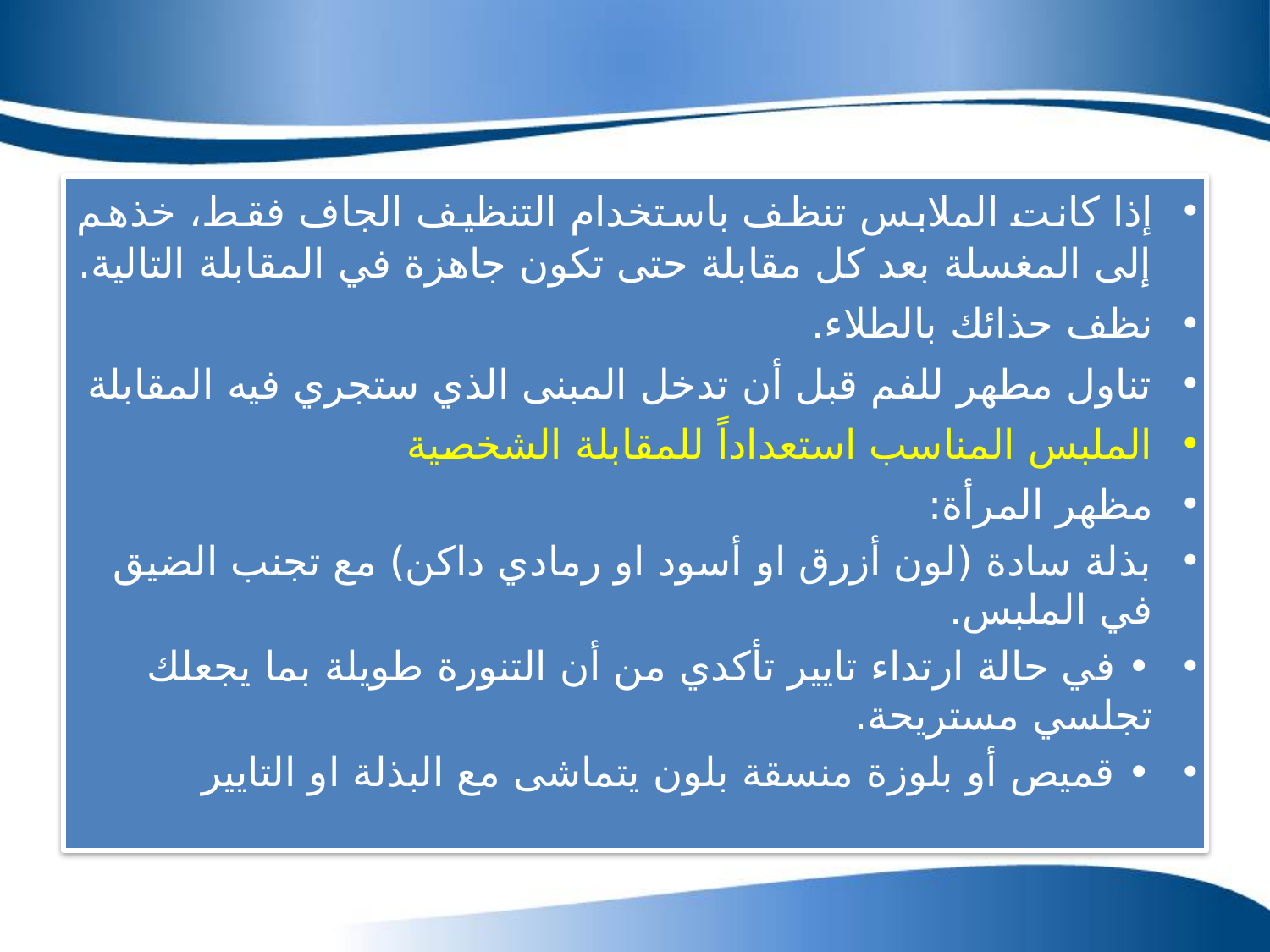

إذا كانت الملابس تنظف باستخدام التنظيف الجاف فقط، خذهم إلى المغسلة بعد كل مقابلة حتى تكون جاهزة في المقابلة التالية.
نظف حذائك بالطلاء.
تناول مطهر للفم قبل أن تدخل المبنى الذي ستجري فيه المقابلة
الملبس المناسب استعداداً للمقابلة الشخصية
مظهر المرأة:
بذلة سادة (لون أزرق او أسود او رمادي داكن) مع تجنب الضيق في الملبس.
• في حالة ارتداء تايير تأكدي من أن التنورة طويلة بما يجعلك تجلسي مستريحة.
• قميص أو بلوزة منسقة بلون يتماشى مع البذلة او التايير